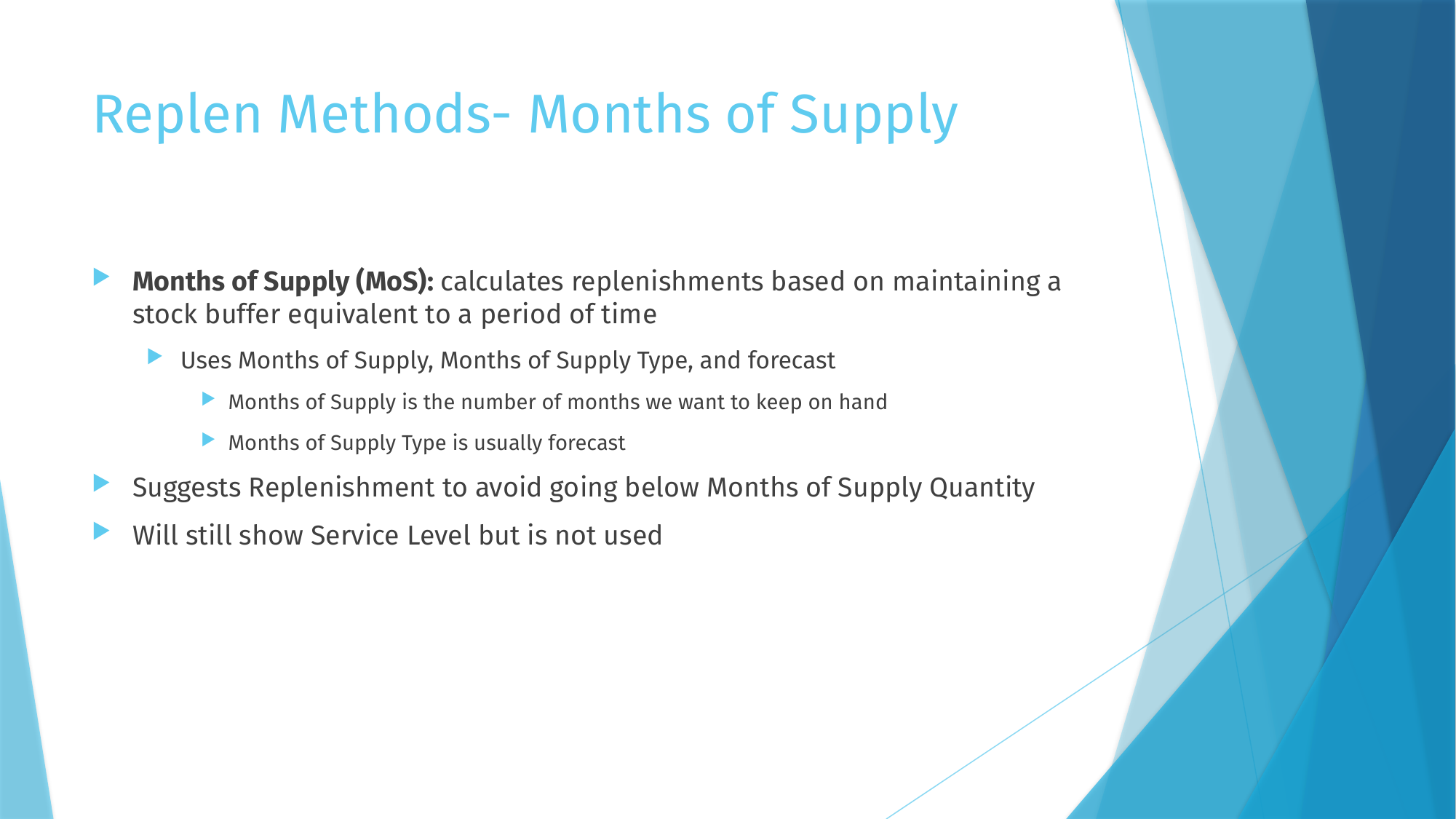

# Replen Methods- Months of Supply
Months of Supply (MoS): calculates replenishments based on maintaining a stock buffer equivalent to a period of time
Uses Months of Supply, Months of Supply Type, and forecast
Months of Supply is the number of months we want to keep on hand
Months of Supply Type is usually forecast
Suggests Replenishment to avoid going below Months of Supply Quantity
Will still show Service Level but is not used